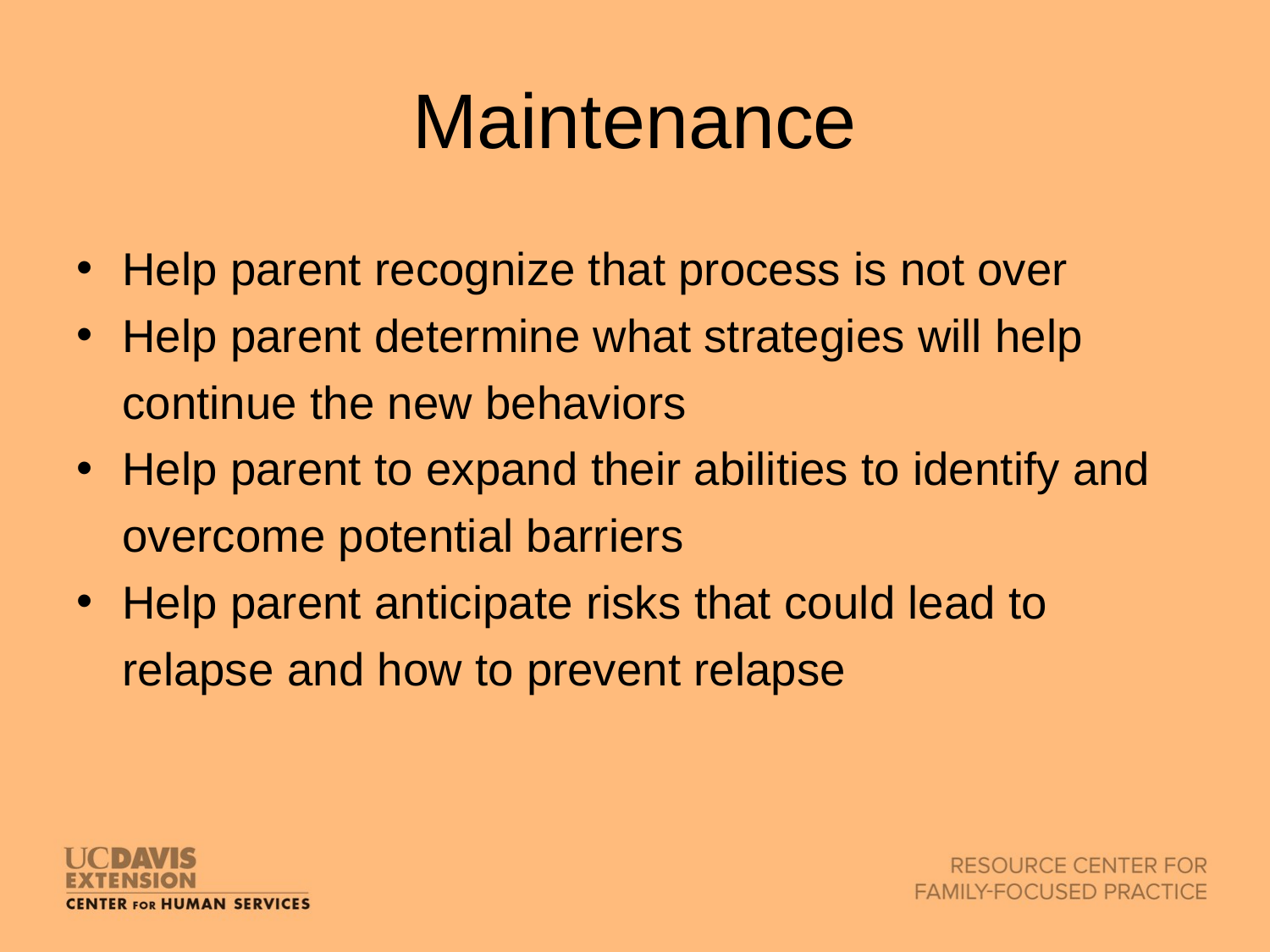

# Maintenance
Help parent recognize that process is not over
Help parent determine what strategies will help continue the new behaviors
Help parent to expand their abilities to identify and overcome potential barriers
Help parent anticipate risks that could lead to relapse and how to prevent relapse